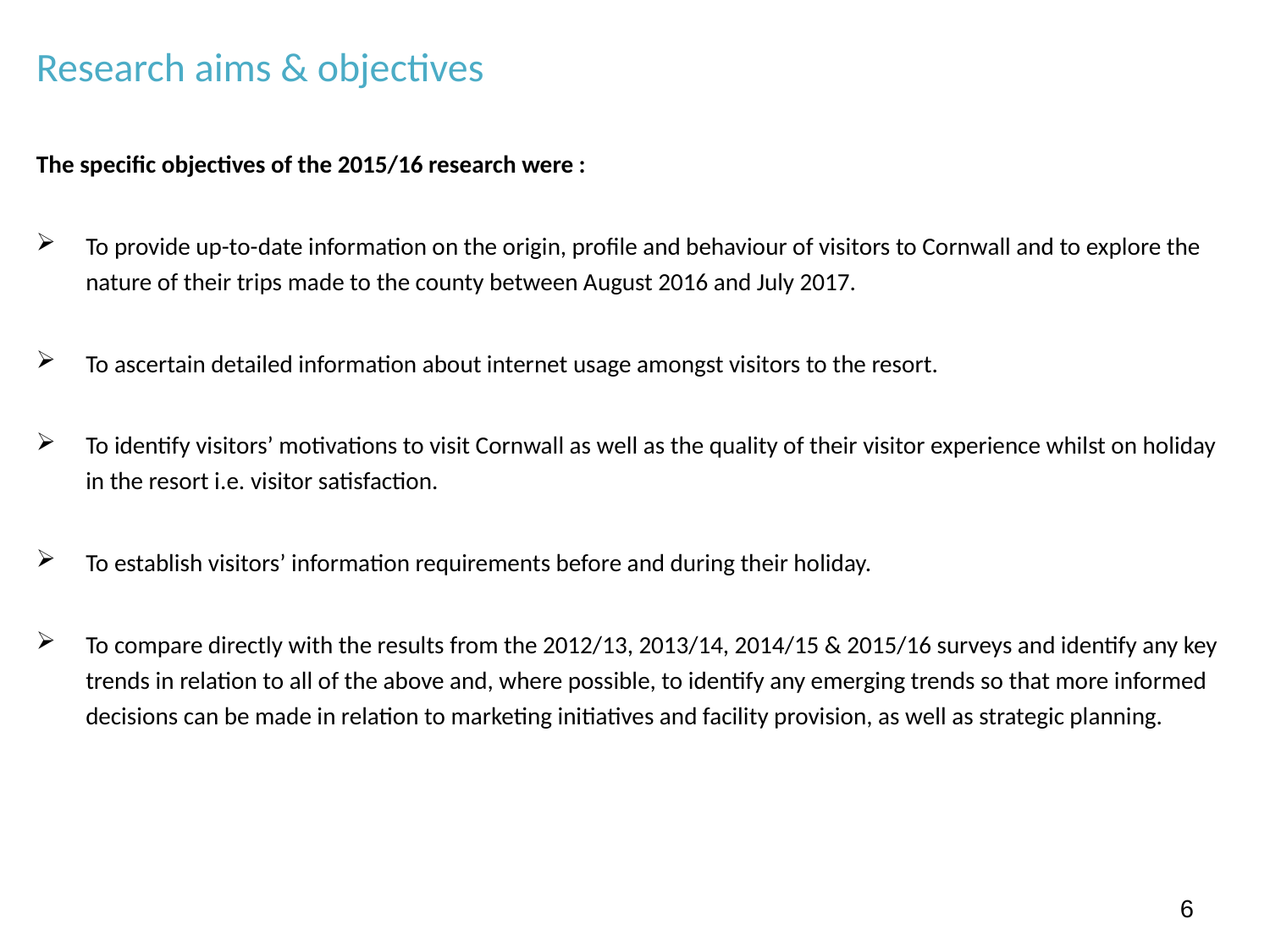

Research aims & objectives
The specific objectives of the 2015/16 research were :

To provide up-to-date information on the origin, profile and behaviour of visitors to Cornwall and to explore the nature of their trips made to the county between August 2016 and July 2017.

To ascertain detailed information about internet usage amongst visitors to the resort.

To identify visitors’ motivations to visit Cornwall as well as the quality of their visitor experience whilst on holiday in the resort i.e. visitor satisfaction.

To establish visitors’ information requirements before and during their holiday.

To compare directly with the results from the 2012/13, 2013/14, 2014/15 & 2015/16 surveys and identify any key trends in relation to all of the above and, where possible, to identify any emerging trends so that more informed decisions can be made in relation to marketing initiatives and facility provision, as well as strategic planning.

6